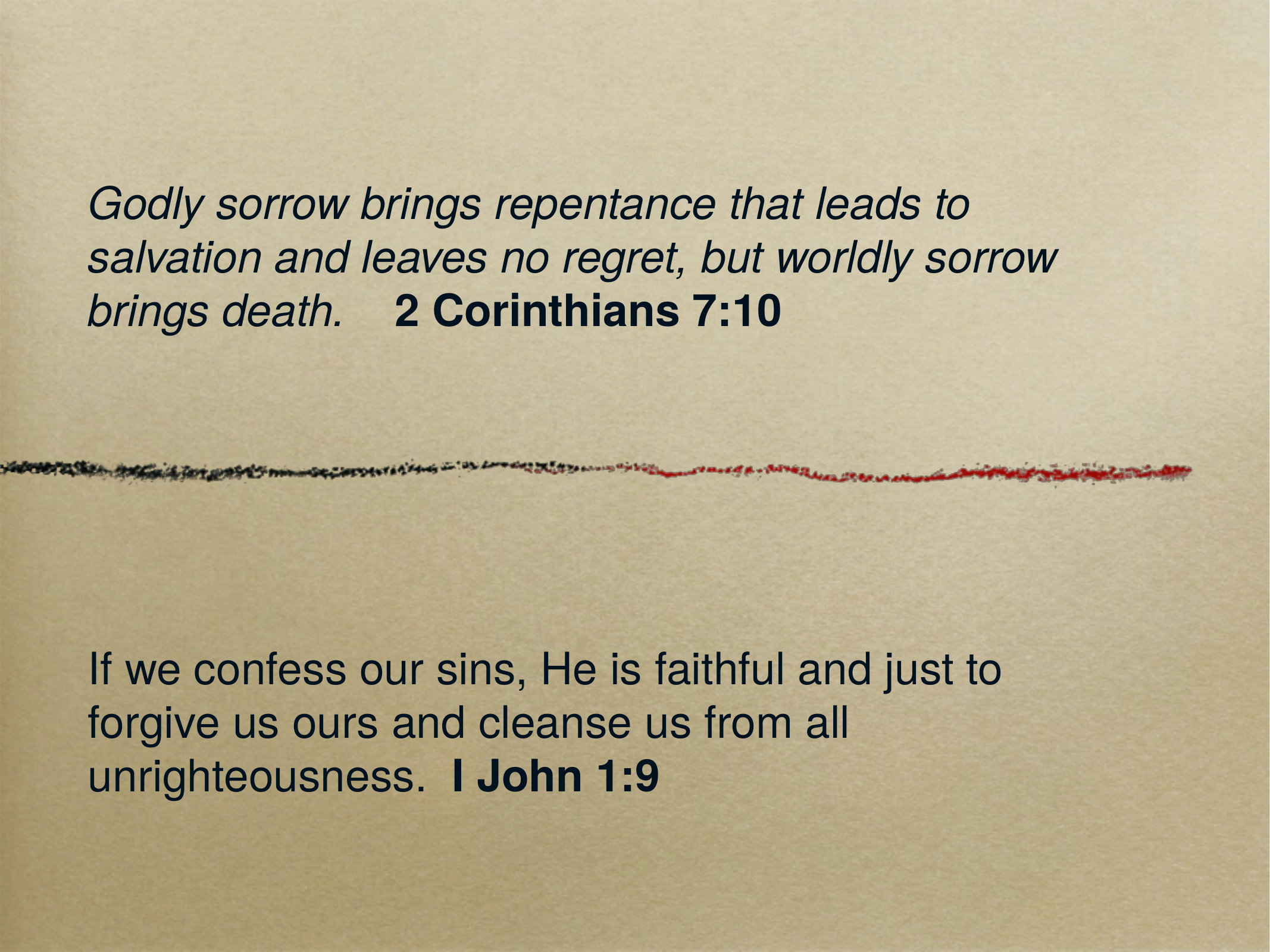

# Godly sorrow brings repentance that leads to salvation and leaves no regret, but worldly sorrow brings death.    2 Corinthians 7:10

If we confess our sins, He is faithful and just to forgive us ours and cleanse us from all unrighteousness.  I John 1:9